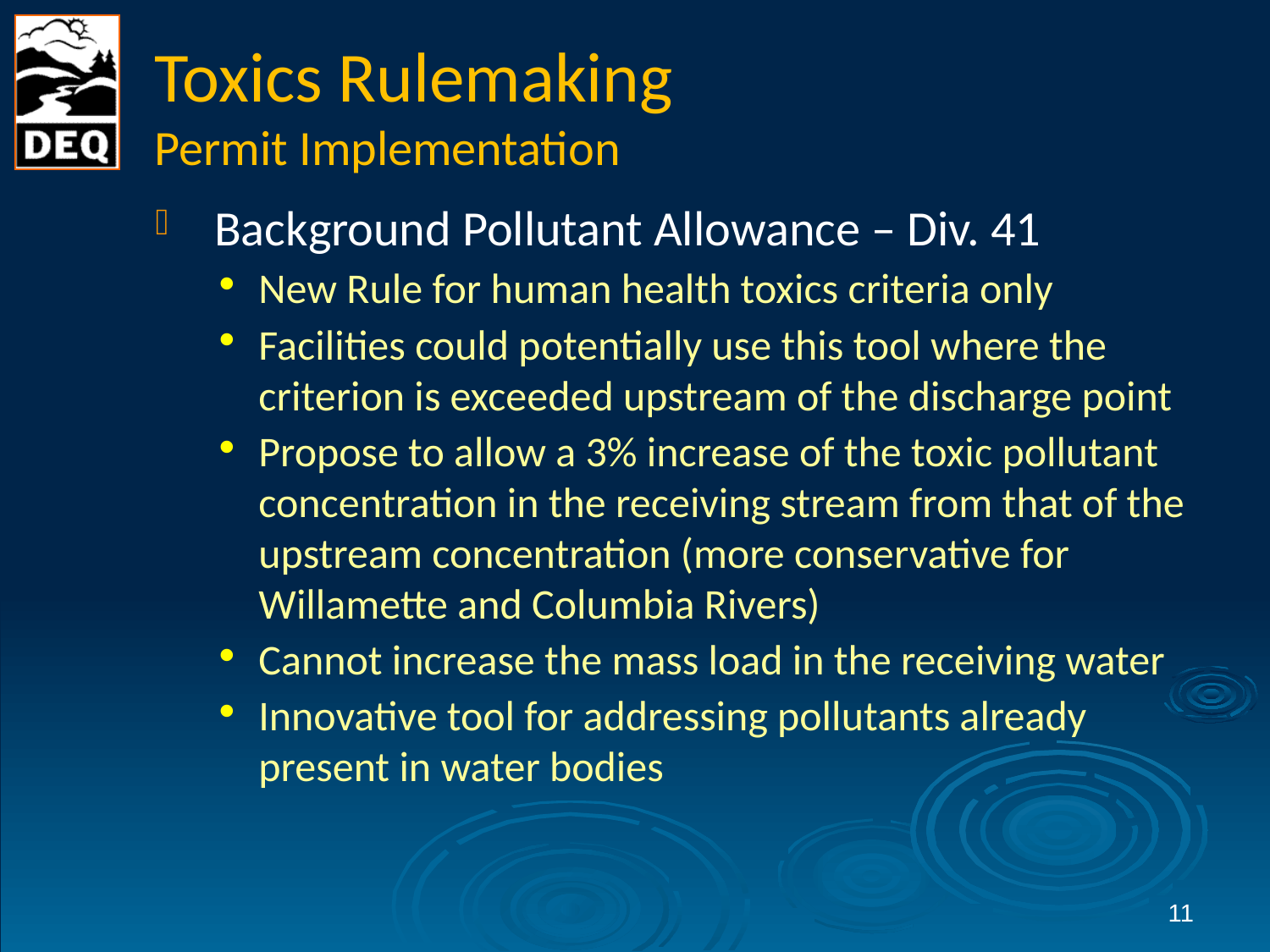

# Toxics Rulemaking Permit Implementation
 Background Pollutant Allowance – Div. 41
New Rule for human health toxics criteria only
Facilities could potentially use this tool where the criterion is exceeded upstream of the discharge point
Propose to allow a 3% increase of the toxic pollutant concentration in the receiving stream from that of the upstream concentration (more conservative for Willamette and Columbia Rivers)
Cannot increase the mass load in the receiving water
Innovative tool for addressing pollutants already present in water bodies

11